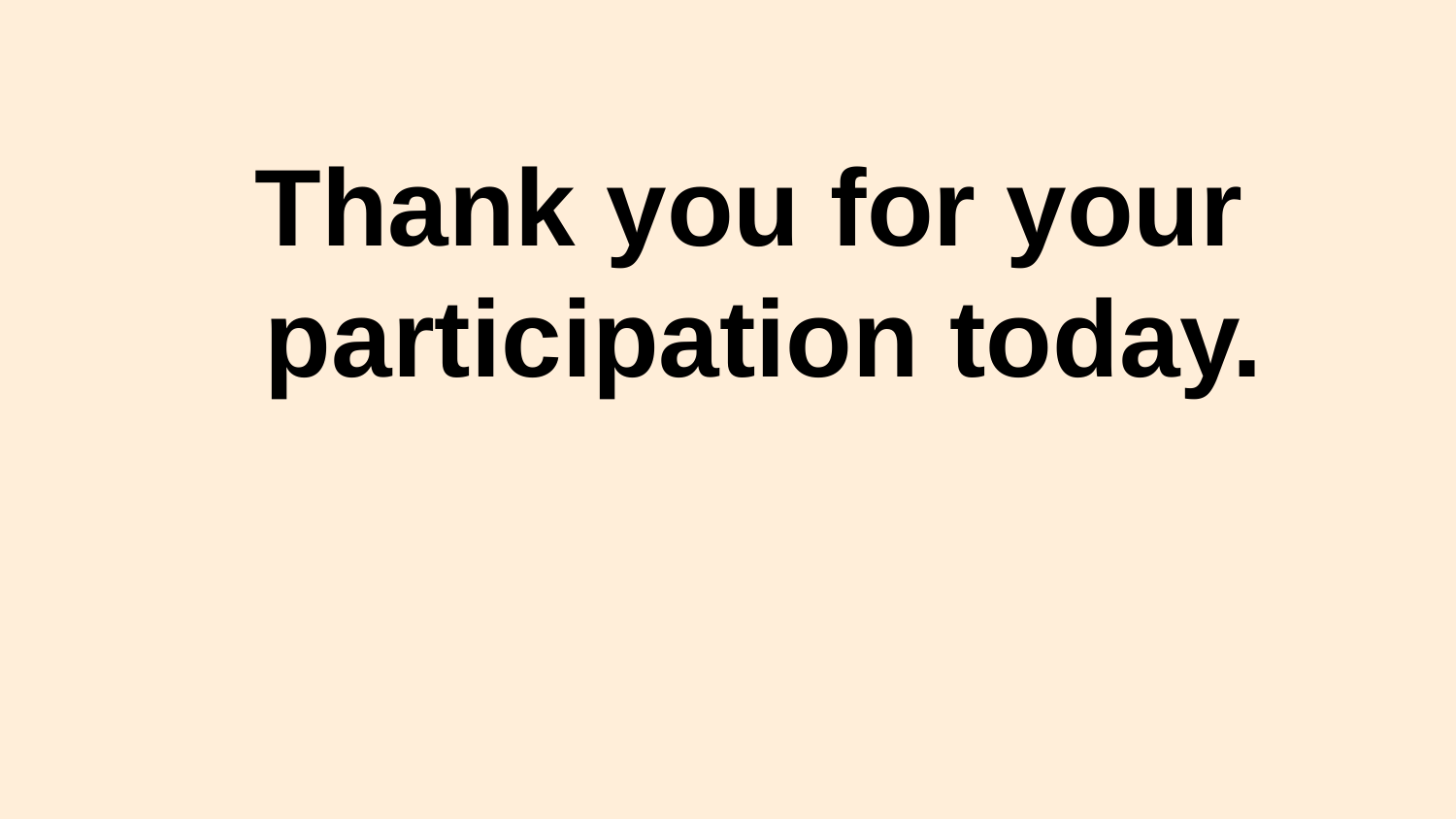

Thank you for your
participation today.
36